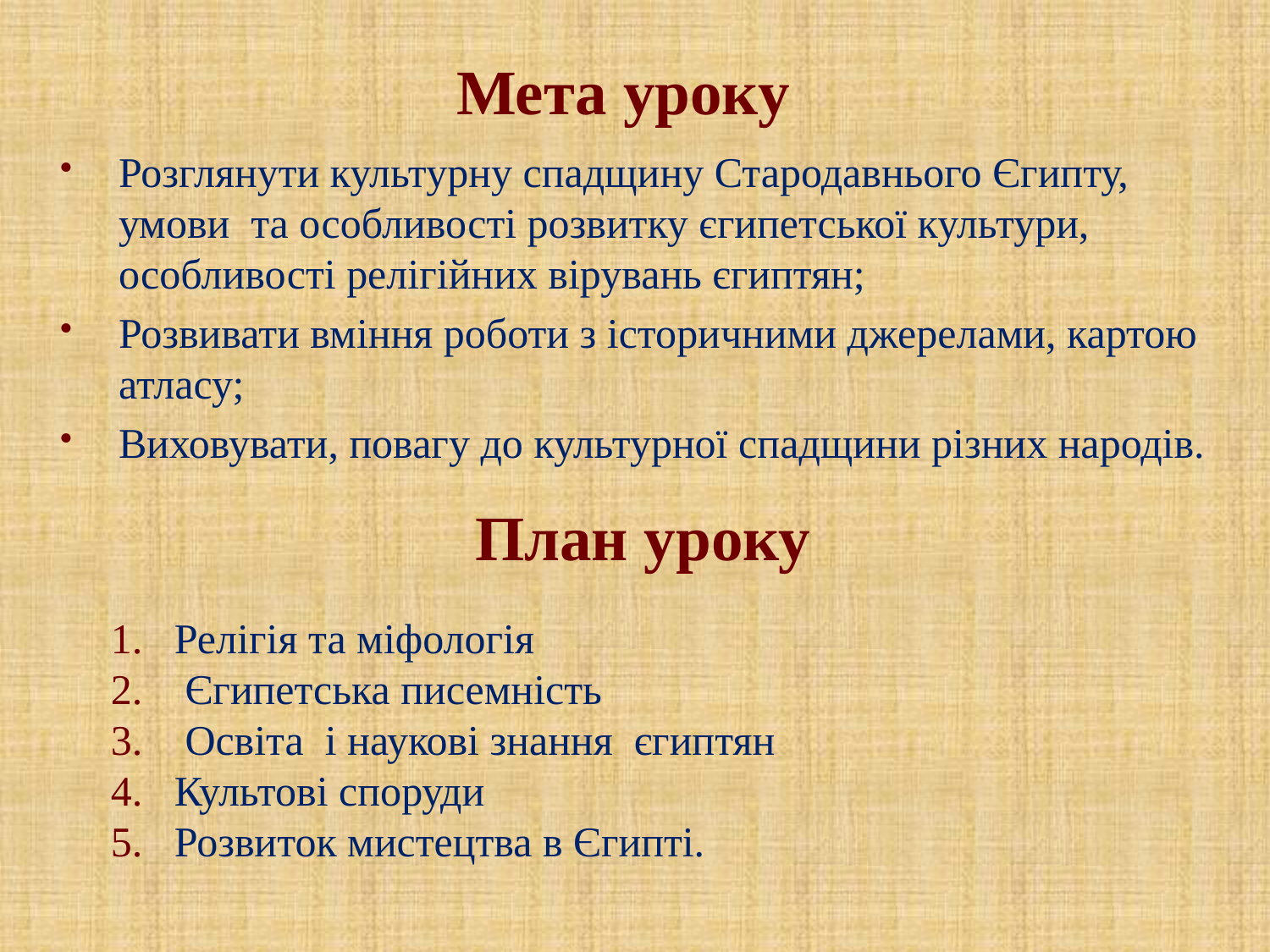

# Мета уроку
Розглянути культурну спадщину Стародавнього Єгипту, умови  та особливості розвитку єгипетської культури,  особливості релігійних вірувань єгиптян;
Розвивати вміння роботи з історичними джерелами, картою атласу;
Виховувати, повагу до культурної спадщини різних народів.
План уроку
Релігія та міфологія
 Єгипетська писемність
 Освіта  і наукові знання  єгиптян
Культові споруди
Розвиток мистецтва в Єгипті.